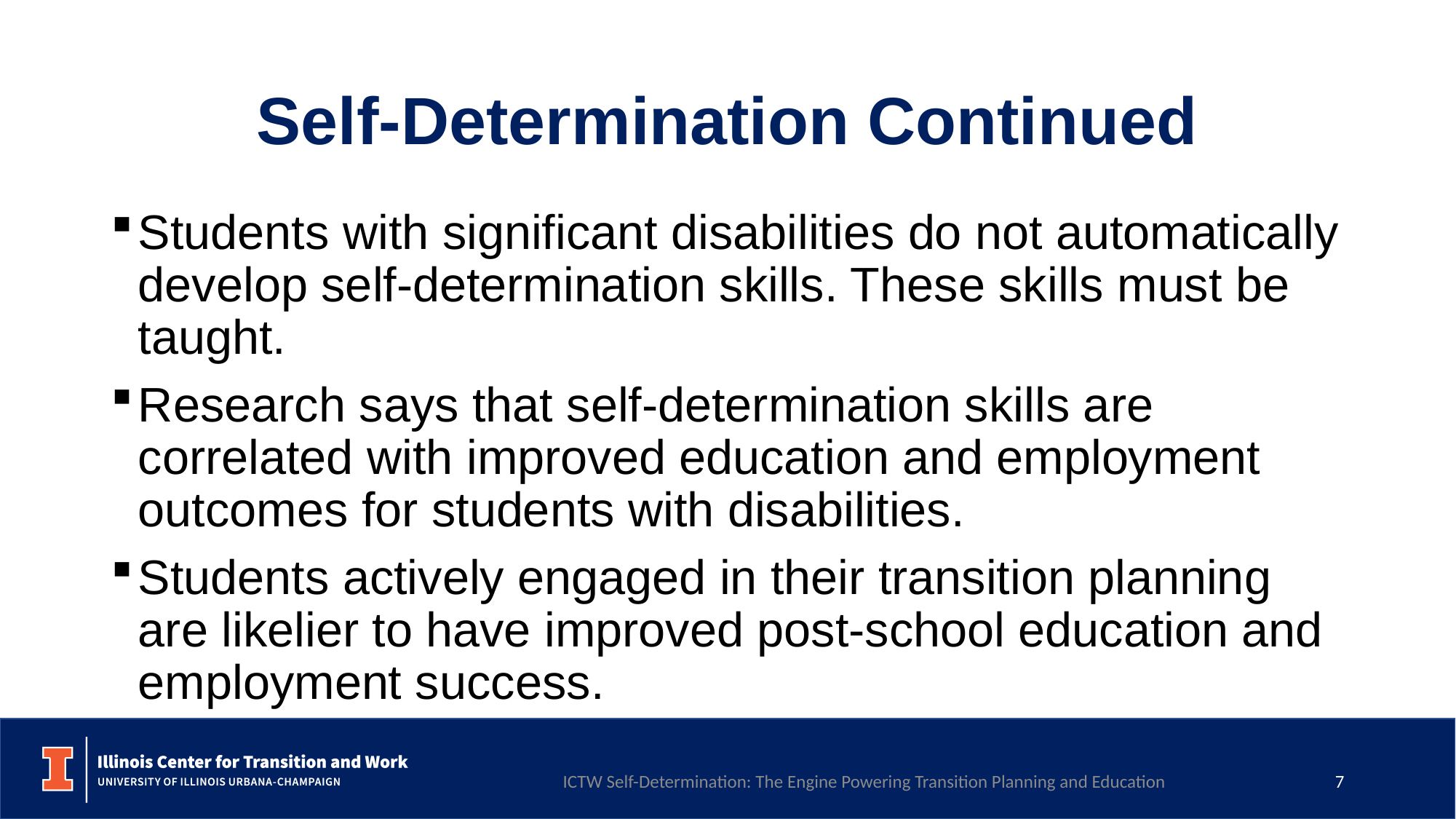

# Self-Determination Continued
Students with significant disabilities do not automatically develop self-determination skills. These skills must be taught.
Research says that self-determination skills are correlated with improved education and employment outcomes for students with disabilities.
Students actively engaged in their transition planning are likelier to have improved post-school education and employment success.
ICTW Self-Determination: The Engine Powering Transition Planning and Education
7